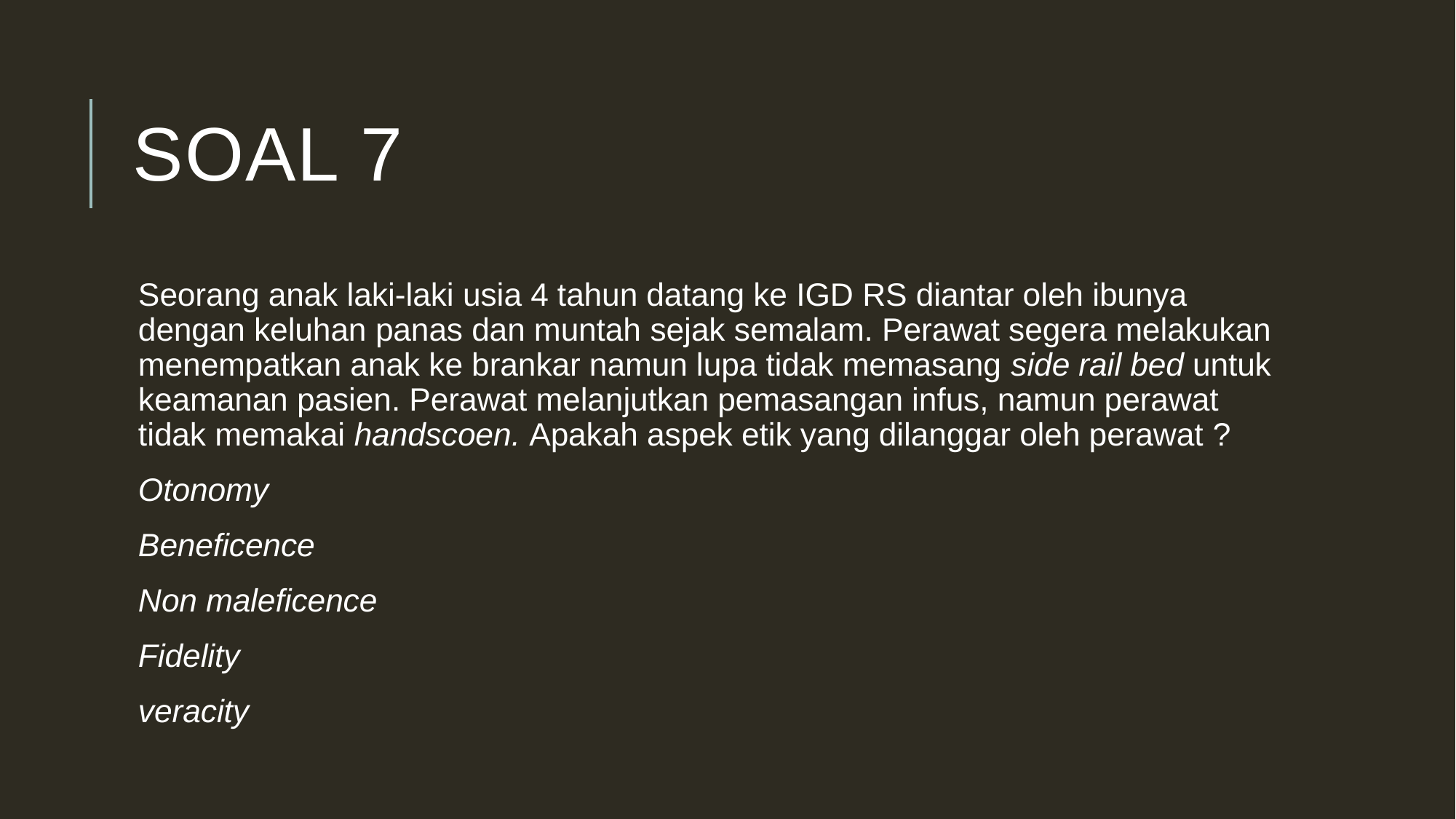

# Soal 7
Seorang anak laki-laki usia 4 tahun datang ke IGD RS diantar oleh ibunya dengan keluhan panas dan muntah sejak semalam. Perawat segera melakukan menempatkan anak ke brankar namun lupa tidak memasang side rail bed untuk keamanan pasien. Perawat melanjutkan pemasangan infus, namun perawat tidak memakai handscoen. Apakah aspek etik yang dilanggar oleh perawat ?
Otonomy
Beneficence
Non maleficence
Fidelity
veracity